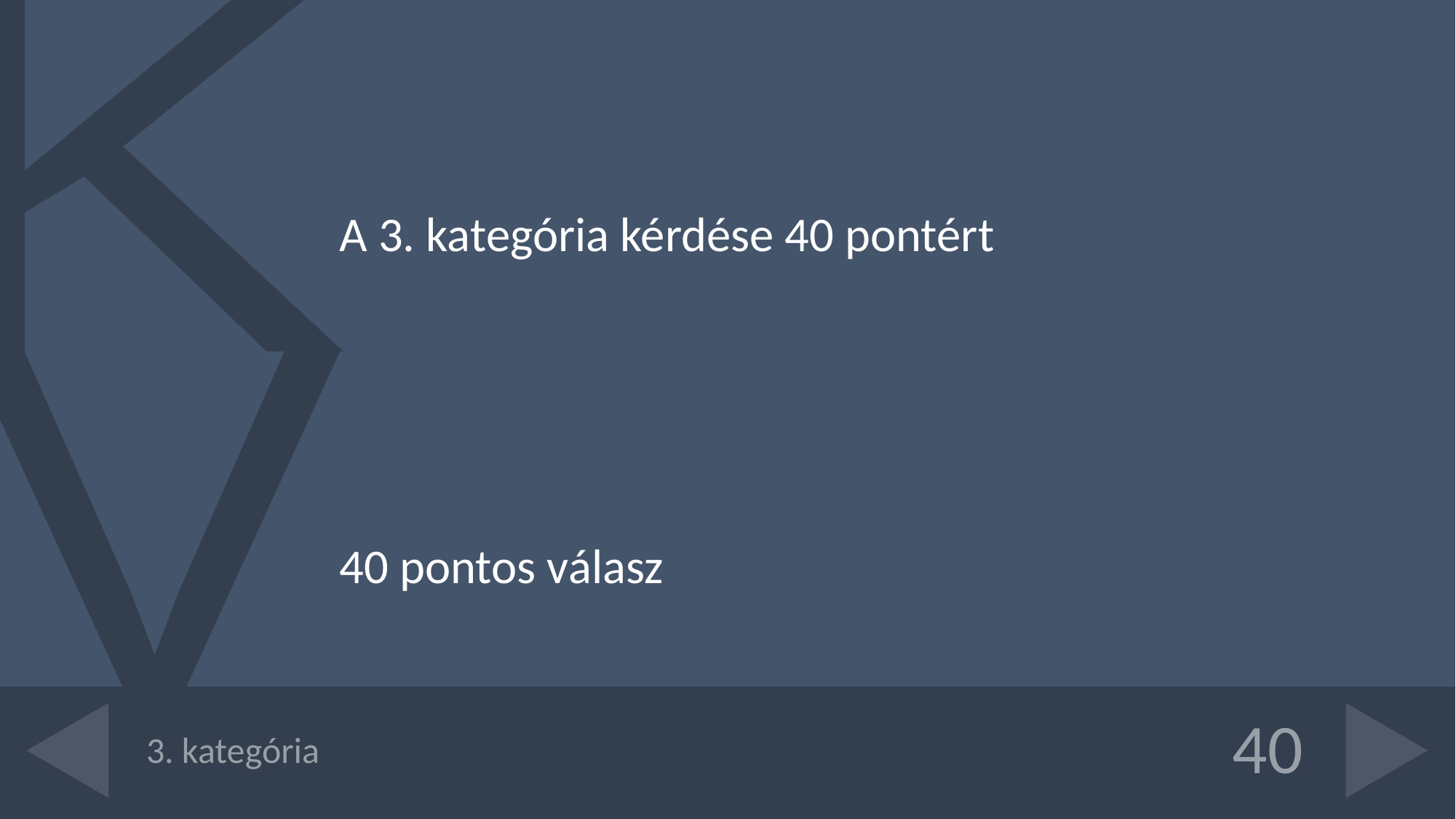

A 3. kategória kérdése 40 pontért
40 pontos válasz
# 3. kategória
40